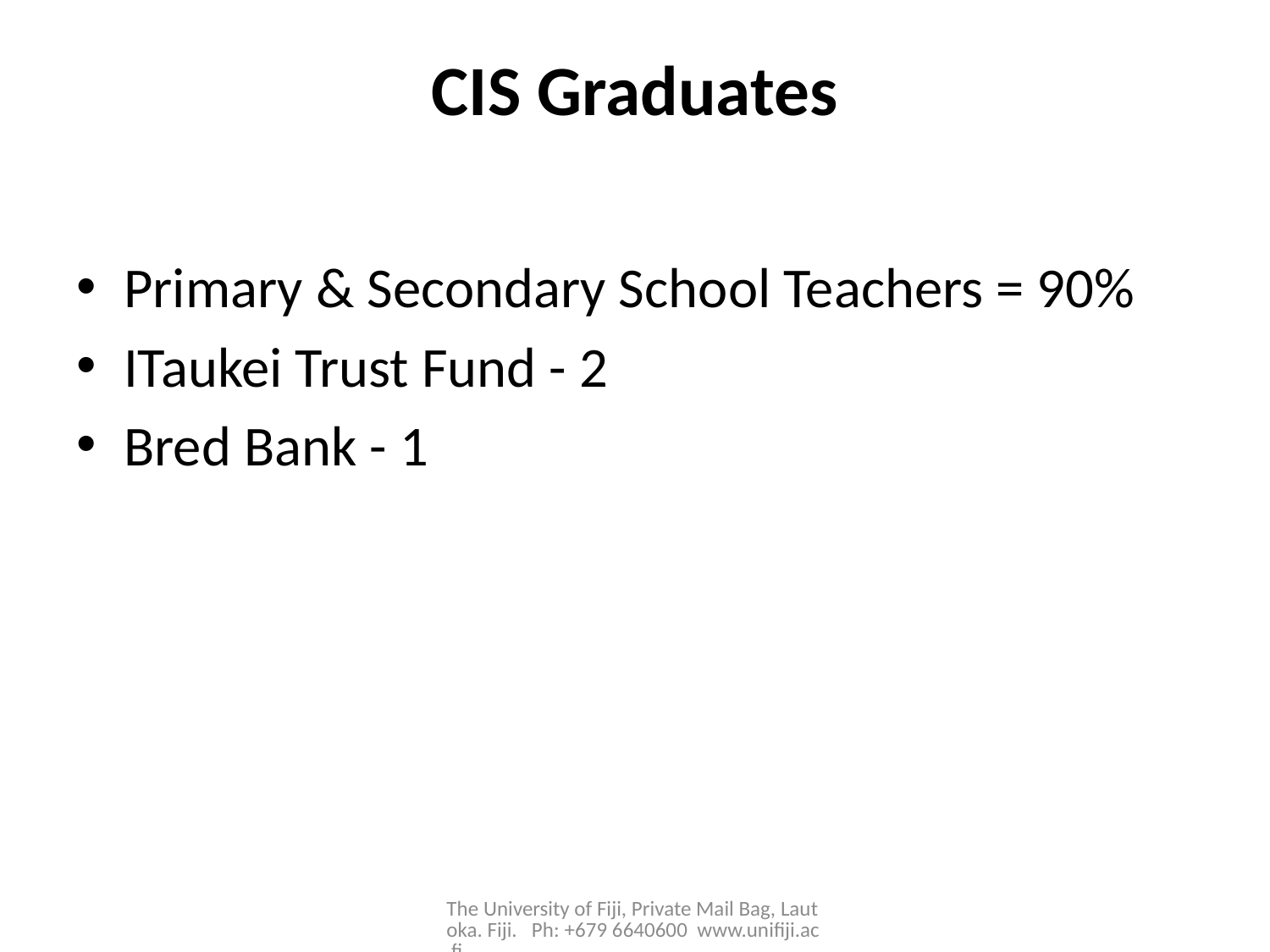

# CIS Graduates

Primary & Secondary School Teachers = 90%
ITaukei Trust Fund - 2
Bred Bank - 1
The University of Fiji, Private Mail Bag, Lautoka. Fiji.   Ph: +679 6640600  www.unifiji.ac.fj